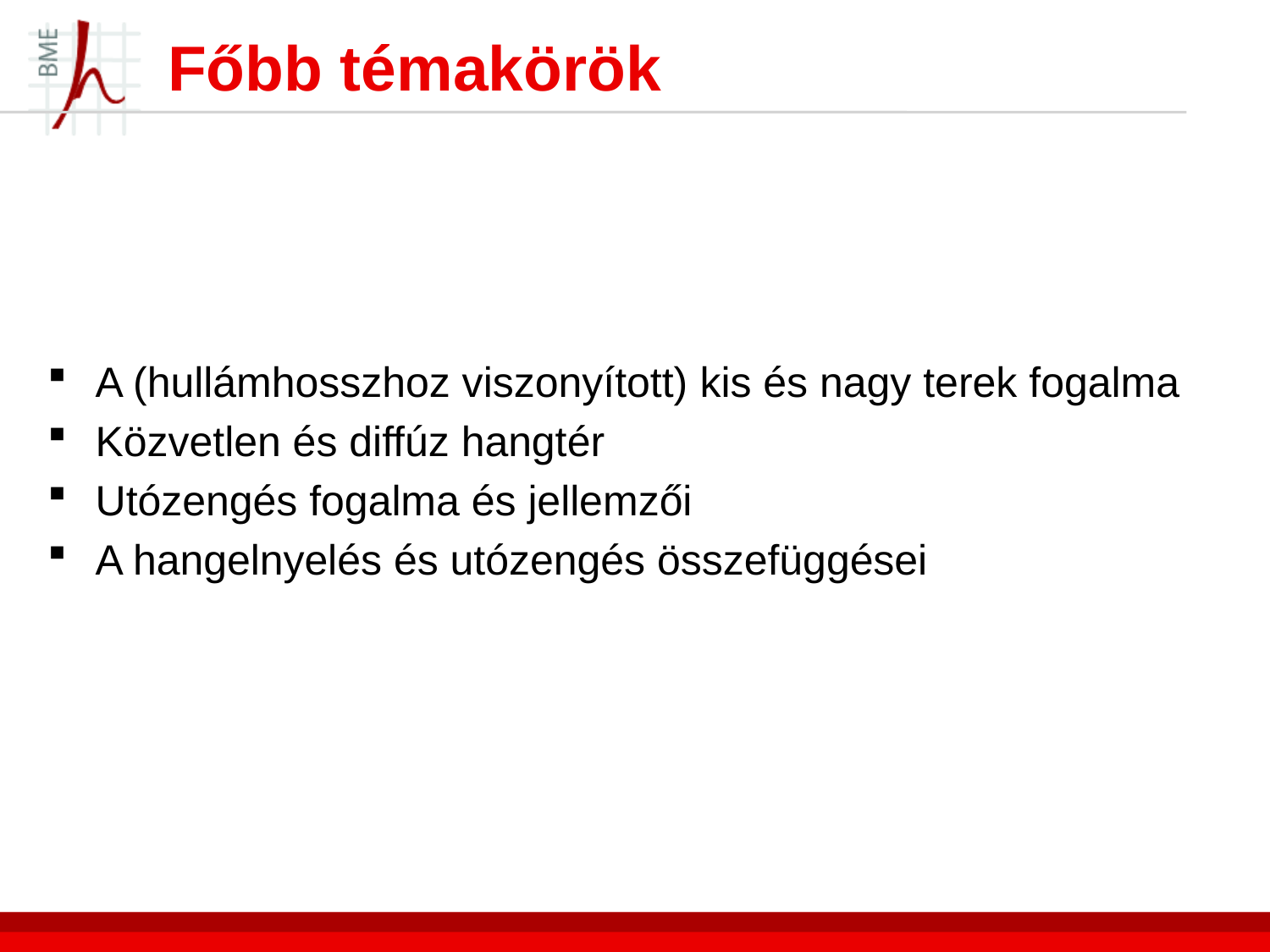

# Főbb témakörök
A (hullámhosszhoz viszonyított) kis és nagy terek fogalma
Közvetlen és diffúz hangtér
Utózengés fogalma és jellemzői
A hangelnyelés és utózengés összefüggései